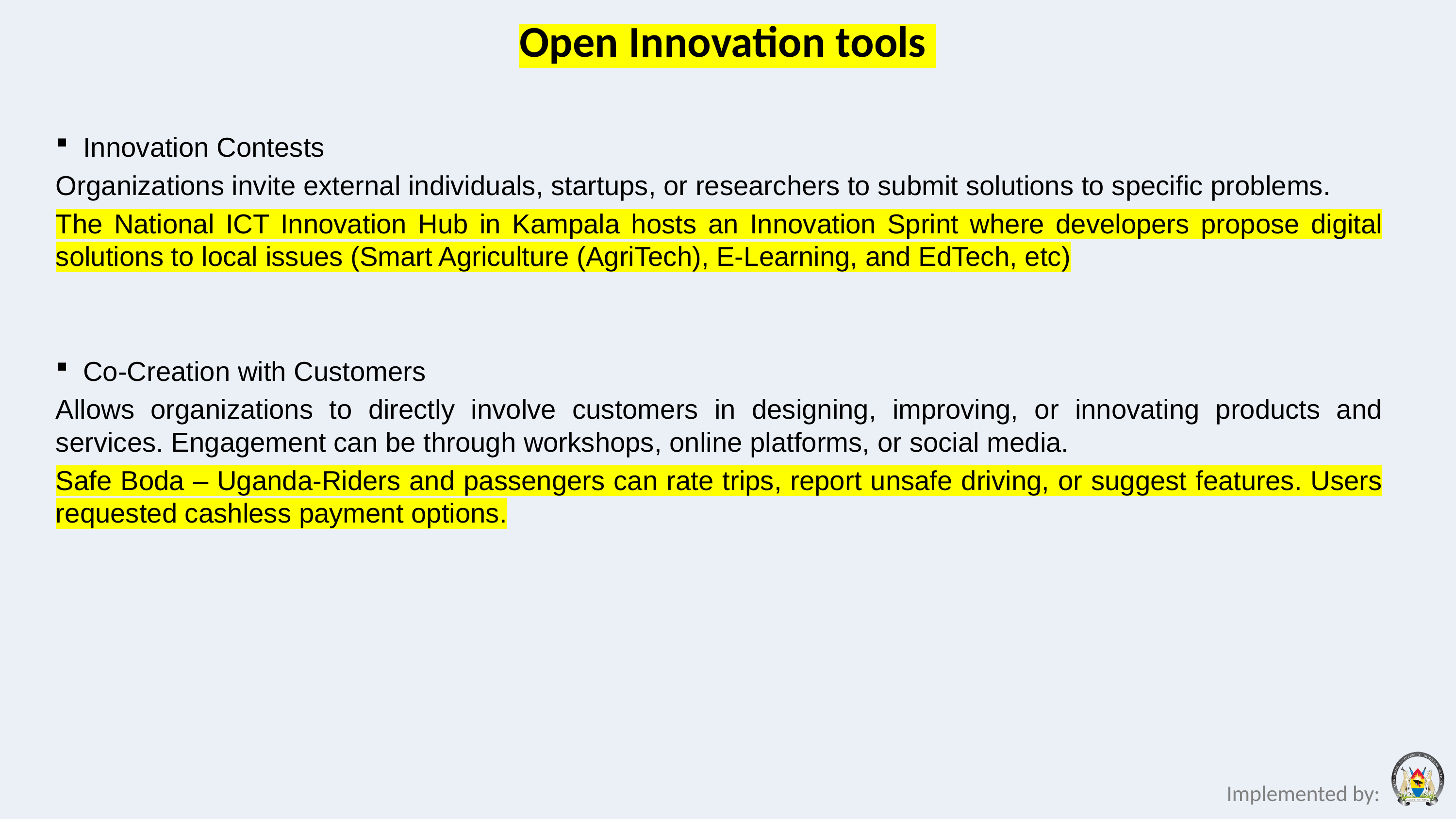

# Open Innovation tools

Innovation Contests
Organizations invite external individuals, startups, or researchers to submit solutions to specific problems.
The National ICT Innovation Hub in Kampala hosts an Innovation Sprint where developers propose digital solutions to local issues (Smart Agriculture (AgriTech), E-Learning, and EdTech, etc)

Co-Creation with Customers
Allows organizations to directly involve customers in designing, improving, or innovating products and services. Engagement can be through workshops, online platforms, or social media.
Safe Boda – Uganda-Riders and passengers can rate trips, report unsafe driving, or suggest features. Users requested cashless payment options.

Implemented by: